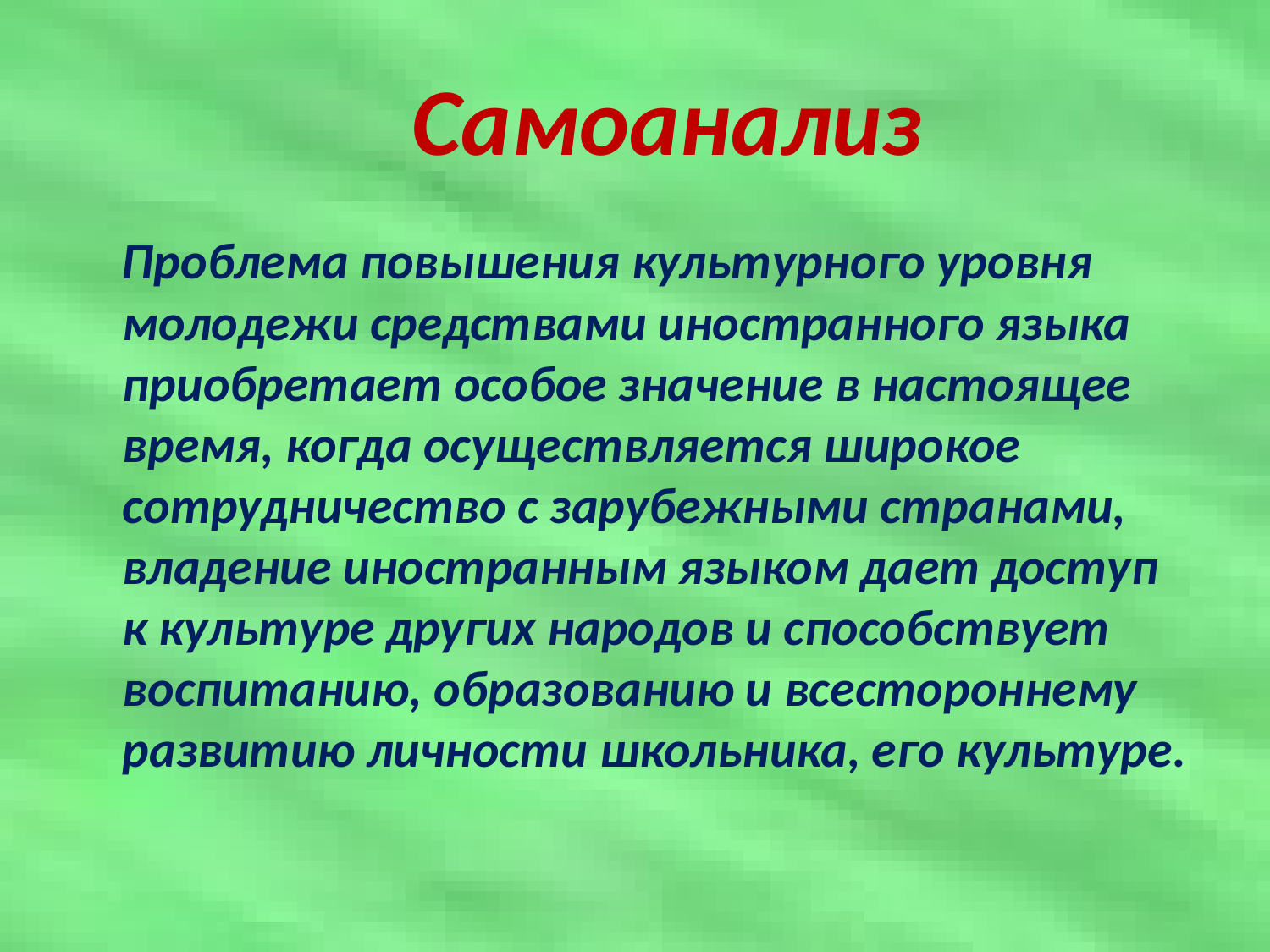

# Самоанализ
    Проблема повышения культурного уровня  молодежи средствами иностранного языка приобретает особое значение в настоящее время, когда осуществляется широкое сотрудничество с зарубежными странами, владение иностранным языком дает доступ к культуре других народов и способствует воспитанию, образованию и всестороннему развитию личности школьника, его культуре.